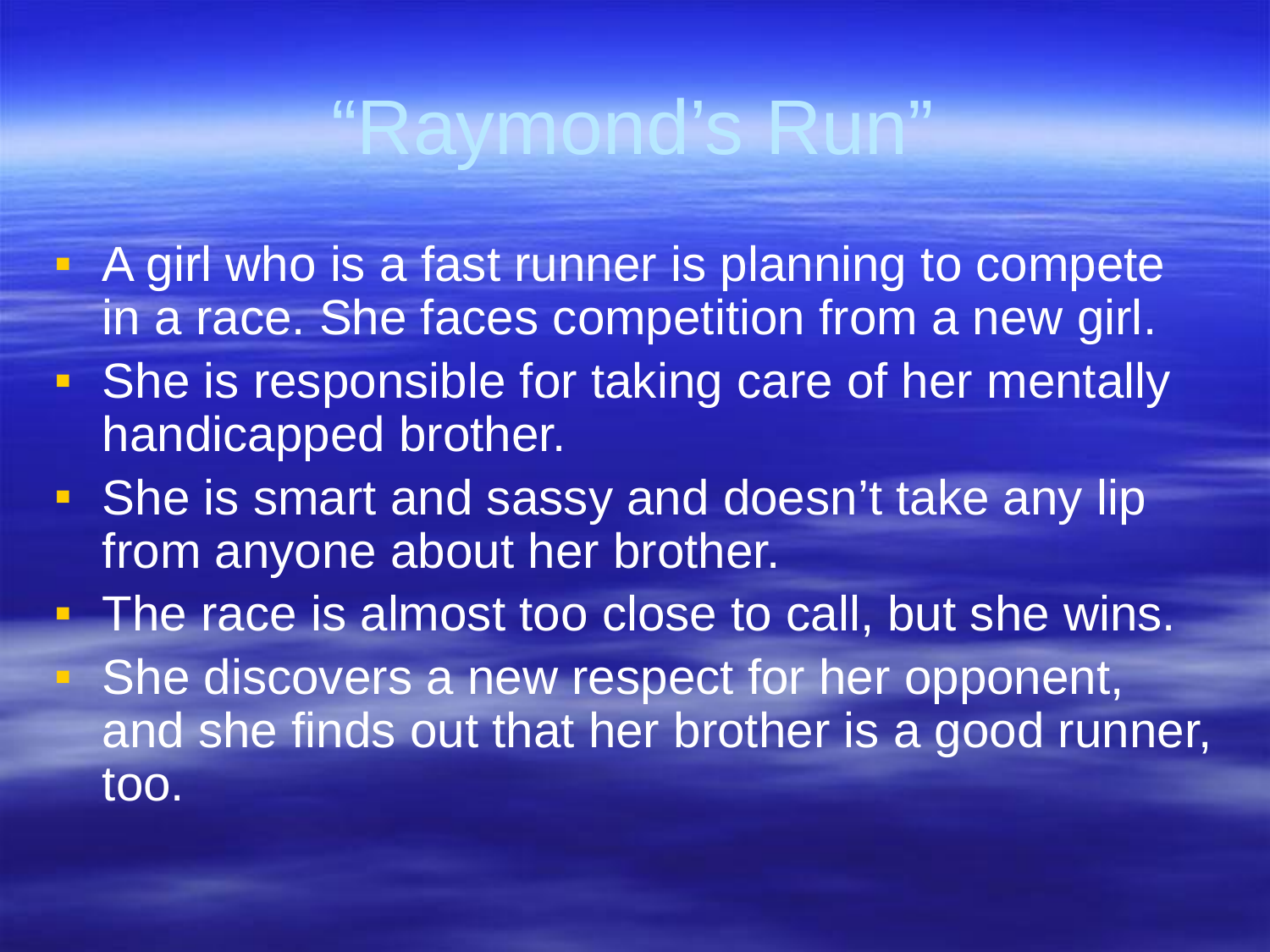

# “Raymond’s Run”
A girl who is a fast runner is planning to compete in a race. She faces competition from a new girl.
She is responsible for taking care of her mentally handicapped brother.
She is smart and sassy and doesn’t take any lip from anyone about her brother.
The race is almost too close to call, but she wins.
She discovers a new respect for her opponent, and she finds out that her brother is a good runner, too.